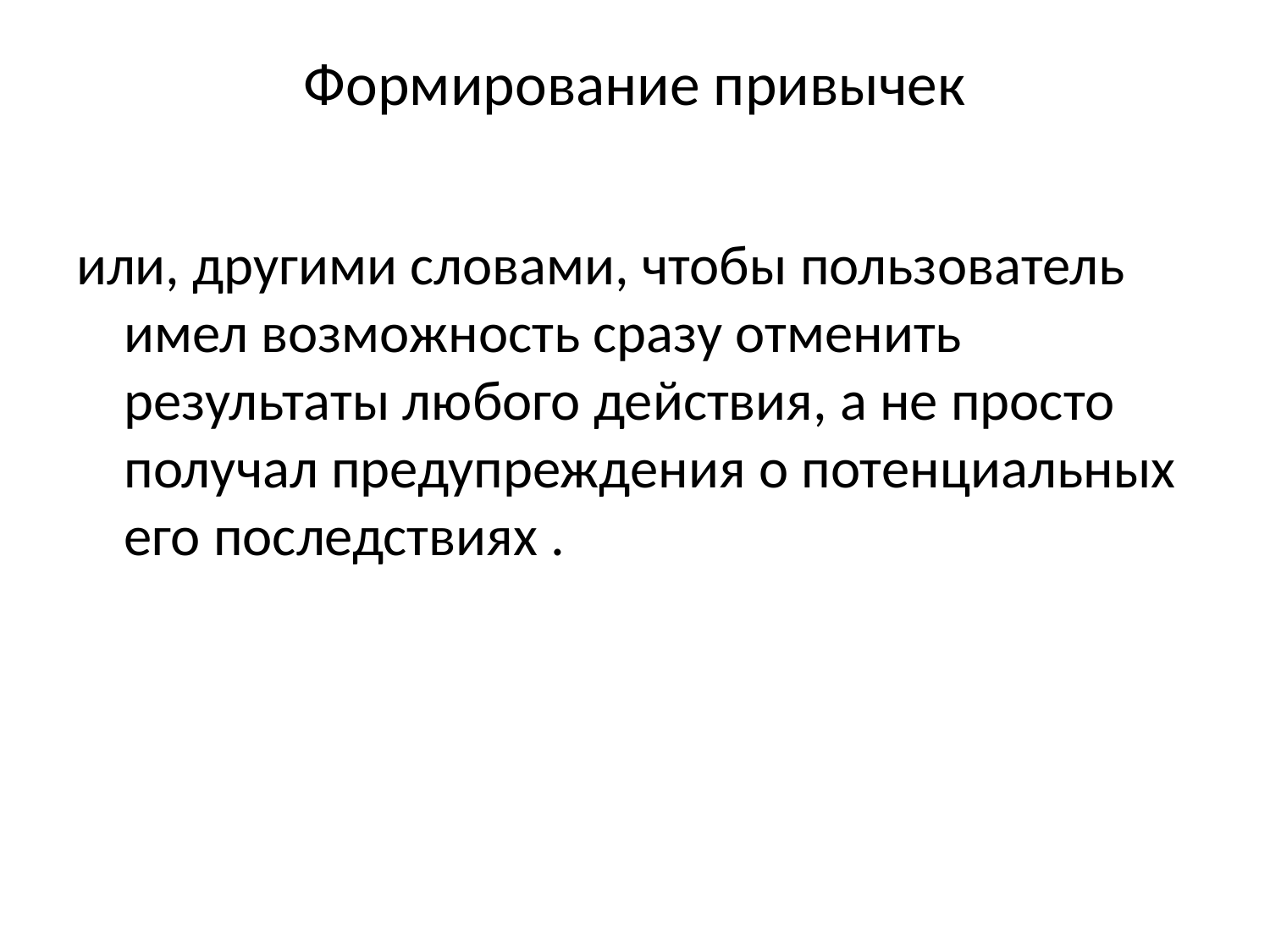

# Формирование привычек
или, другими словами, чтобы пользователь имел возможность сразу отменить результаты любого действия, а не просто получал предупреждения о потенциальных его последствиях .